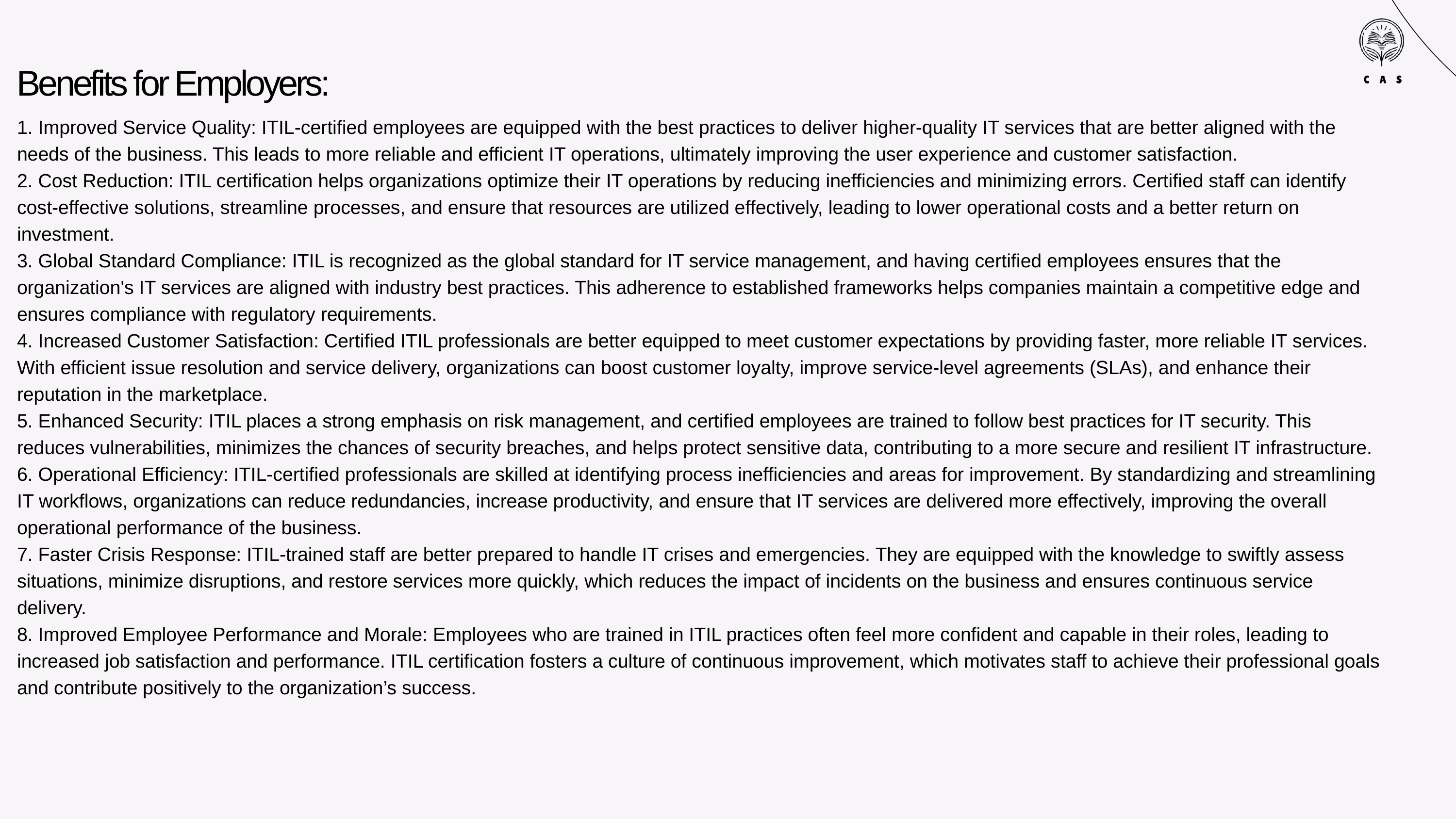

Benefits for Employers:
1. Improved Service Quality: ITIL-certified employees are equipped with the best practices to deliver higher-quality IT services that are better aligned with the needs of the business. This leads to more reliable and efficient IT operations, ultimately improving the user experience and customer satisfaction.
2. Cost Reduction: ITIL certification helps organizations optimize their IT operations by reducing inefficiencies and minimizing errors. Certified staff can identify cost-effective solutions, streamline processes, and ensure that resources are utilized effectively, leading to lower operational costs and a better return on investment.
3. Global Standard Compliance: ITIL is recognized as the global standard for IT service management, and having certified employees ensures that the organization's IT services are aligned with industry best practices. This adherence to established frameworks helps companies maintain a competitive edge and ensures compliance with regulatory requirements.
4. Increased Customer Satisfaction: Certified ITIL professionals are better equipped to meet customer expectations by providing faster, more reliable IT services. With efficient issue resolution and service delivery, organizations can boost customer loyalty, improve service-level agreements (SLAs), and enhance their reputation in the marketplace.
5. Enhanced Security: ITIL places a strong emphasis on risk management, and certified employees are trained to follow best practices for IT security. This reduces vulnerabilities, minimizes the chances of security breaches, and helps protect sensitive data, contributing to a more secure and resilient IT infrastructure.
6. Operational Efficiency: ITIL-certified professionals are skilled at identifying process inefficiencies and areas for improvement. By standardizing and streamlining IT workflows, organizations can reduce redundancies, increase productivity, and ensure that IT services are delivered more effectively, improving the overall operational performance of the business.
7. Faster Crisis Response: ITIL-trained staff are better prepared to handle IT crises and emergencies. They are equipped with the knowledge to swiftly assess situations, minimize disruptions, and restore services more quickly, which reduces the impact of incidents on the business and ensures continuous service delivery.
8. Improved Employee Performance and Morale: Employees who are trained in ITIL practices often feel more confident and capable in their roles, leading to increased job satisfaction and performance. ITIL certification fosters a culture of continuous improvement, which motivates staff to achieve their professional goals and contribute positively to the organization’s success.